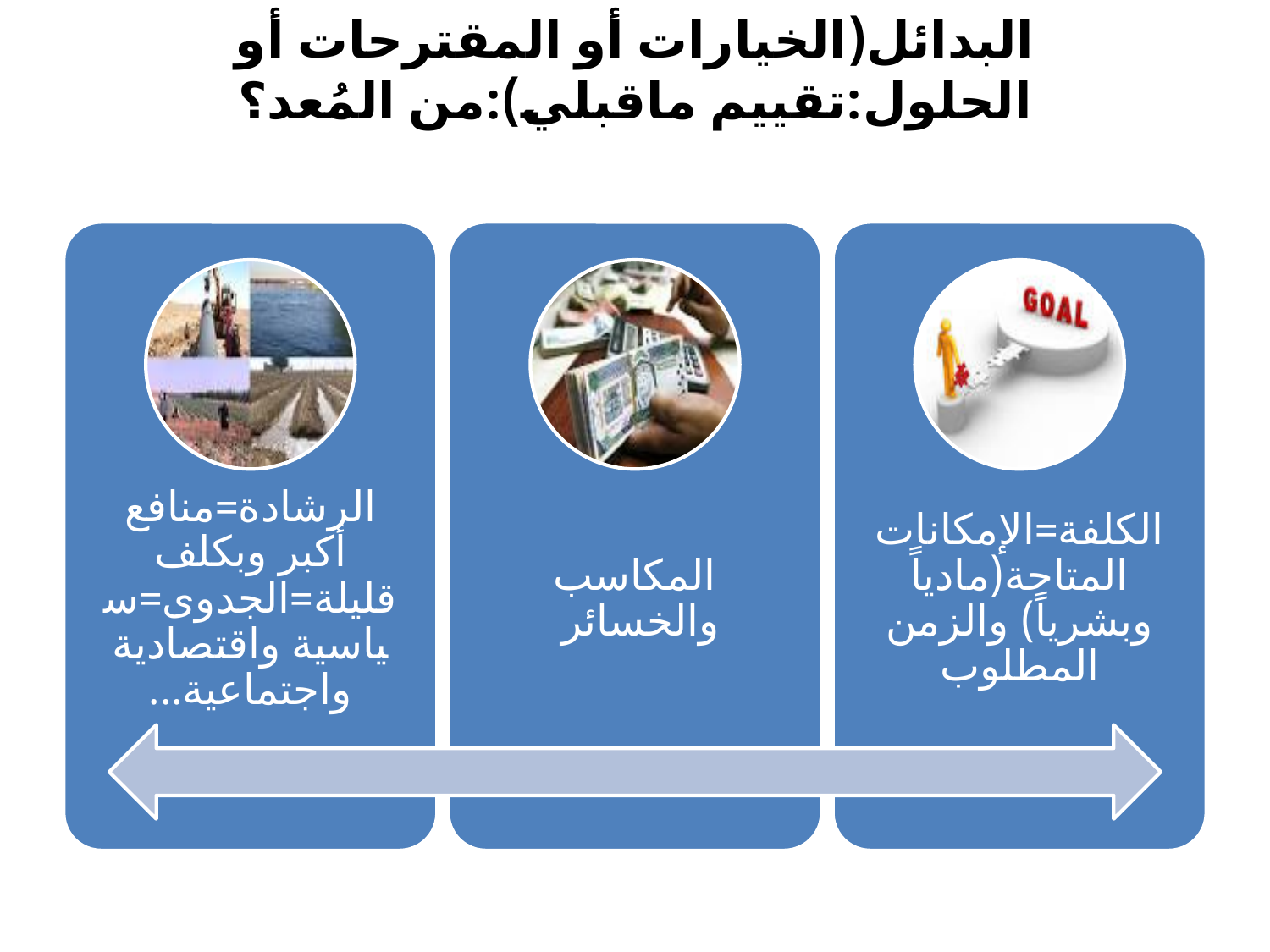

# البدائل(الخيارات أو المقترحات أو الحلول:تقييم ماقبلي):من المُعد؟
الرشادة=منافع أكبر وبكلف قليلة=الجدوى=سياسية واقتصادية واجتماعية...
المكاسب والخسائر
الكلفة=الإمكانات المتاحة(مادياً وبشرياً) والزمن المطلوب